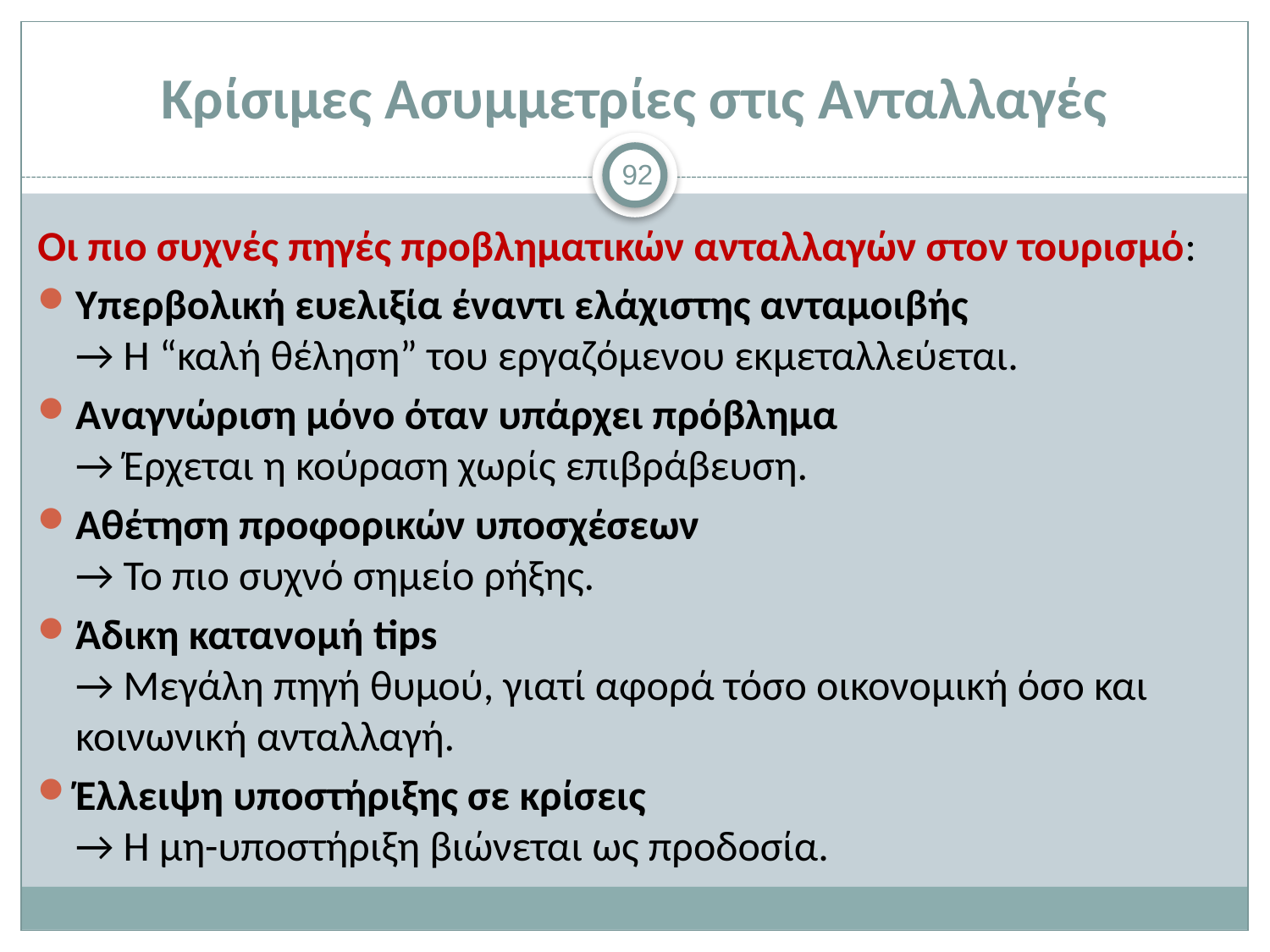

# Κρίσιμες Ασυμμετρίες στις Ανταλλαγές
92
Οι πιο συχνές πηγές προβληματικών ανταλλαγών στον τουρισμό:
Υπερβολική ευελιξία έναντι ελάχιστης ανταμοιβής
→ Η “καλή θέληση” του εργαζόμενου εκμεταλλεύεται.
Αναγνώριση μόνο όταν υπάρχει πρόβλημα
→ Έρχεται η κούραση χωρίς επιβράβευση.
Αθέτηση προφορικών υποσχέσεων
→ Το πιο συχνό σημείο ρήξης.
Άδικη κατανομή tips
→ Μεγάλη πηγή θυμού, γιατί αφορά τόσο οικονομική όσο και κοινωνική ανταλλαγή.
Έλλειψη υποστήριξης σε κρίσεις
→ Η μη-υποστήριξη βιώνεται ως προδοσία.